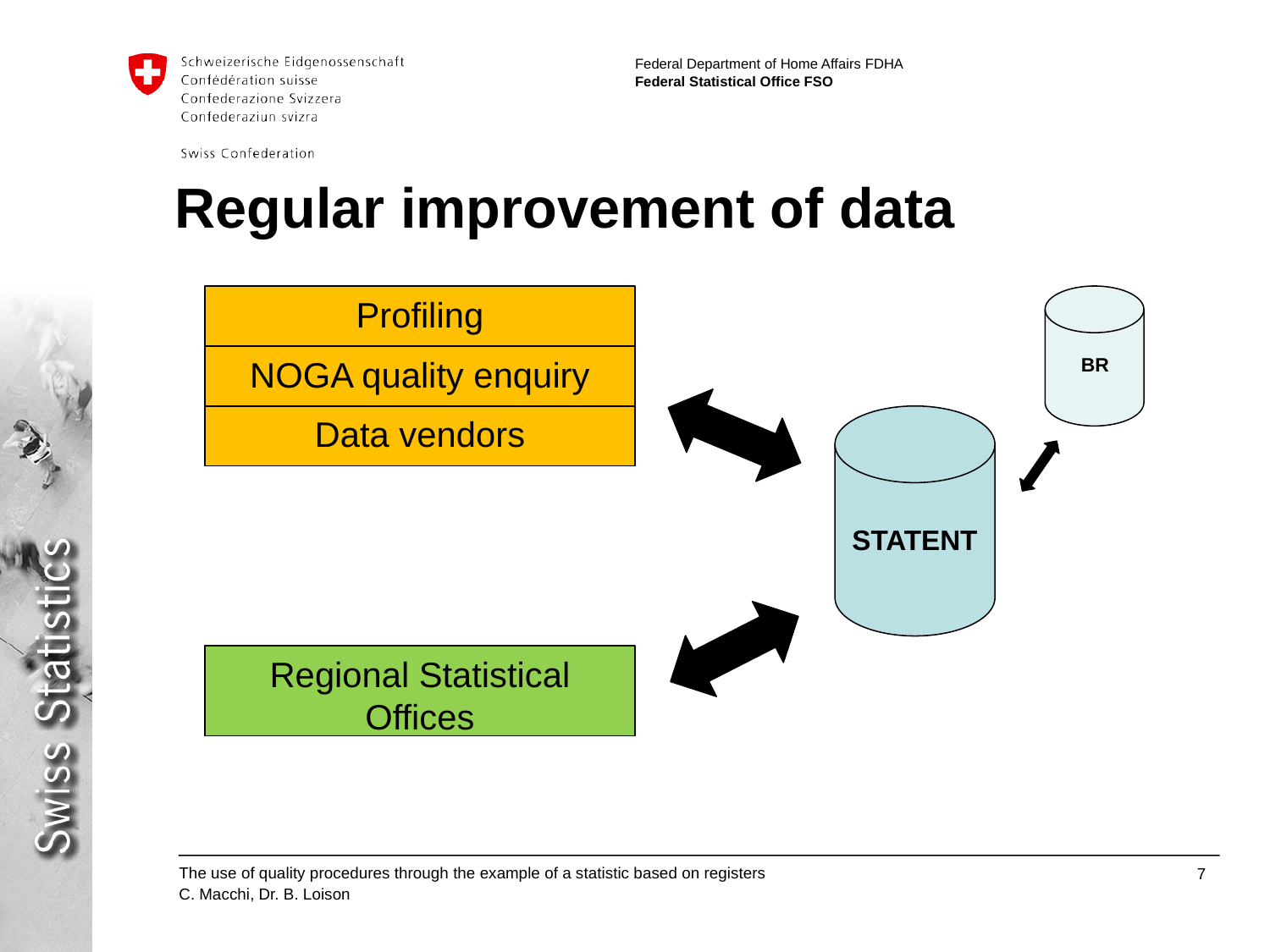

# Regular improvement of data
Profiling

NOGA quality enquiry
BR

Data vendors

STATENT

Regional Statistical Offices